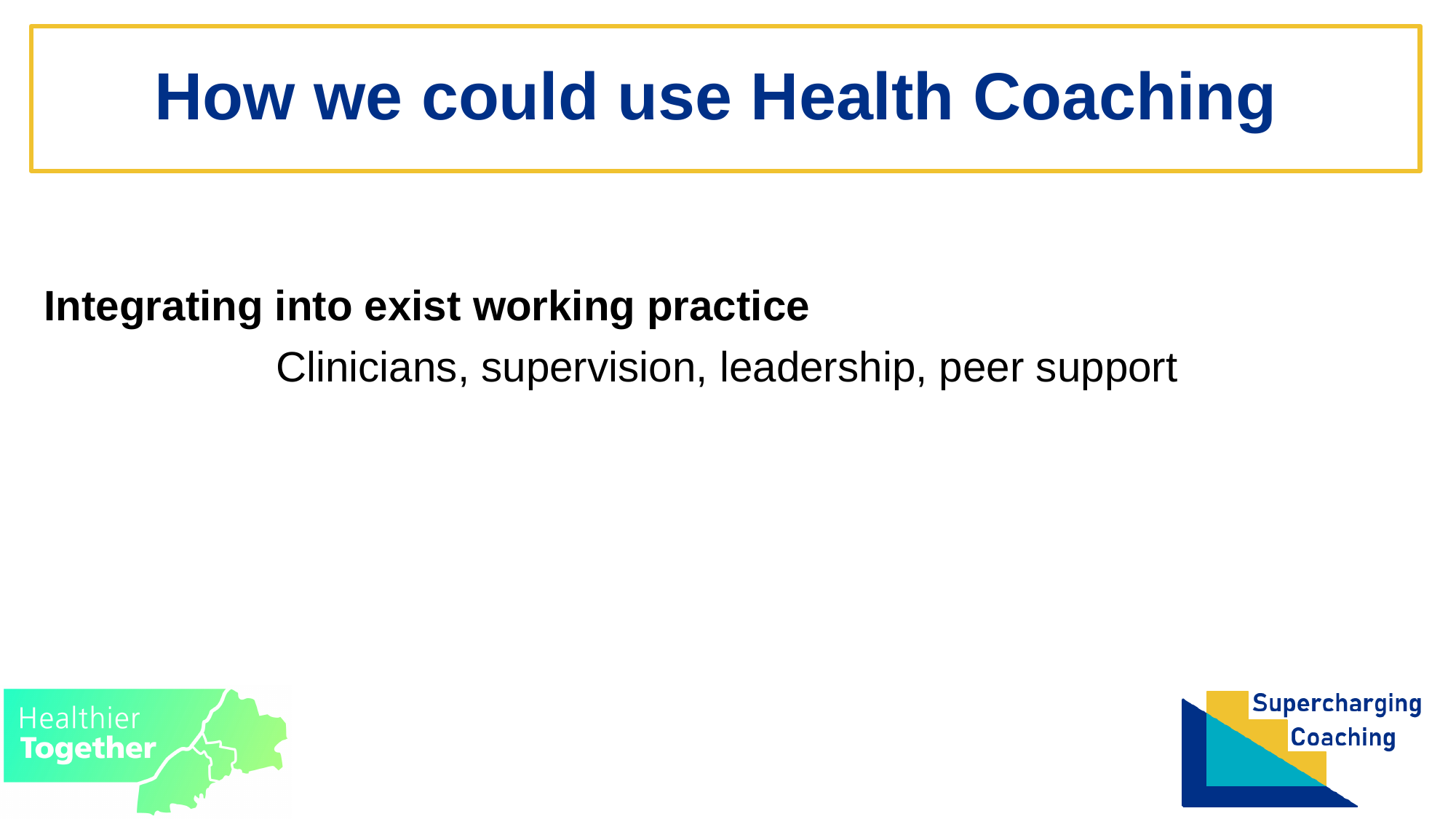

# How we could use Health Coaching
Integrating into exist working practice
Clinicians, supervision, leadership, peer support